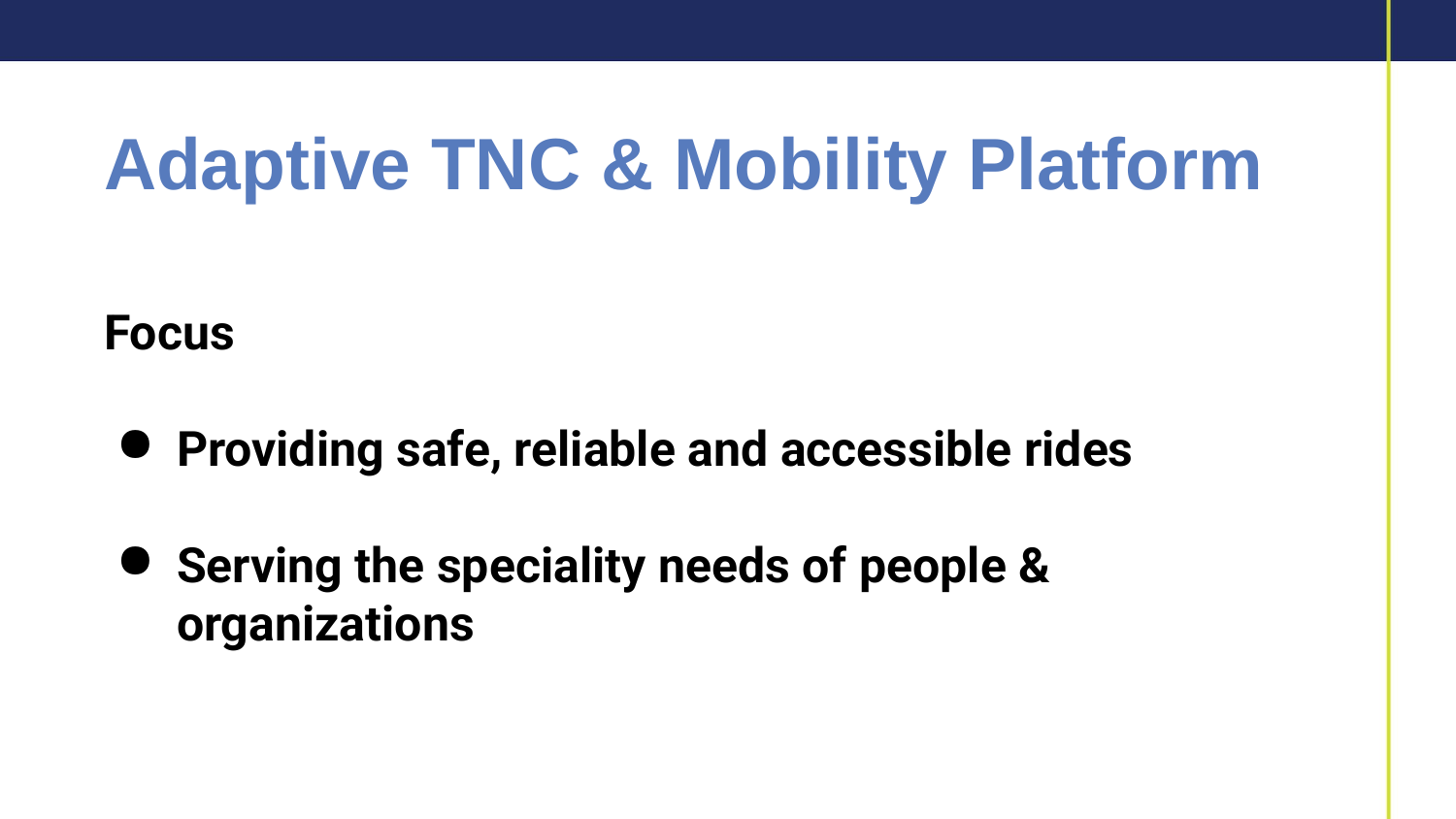

# Adaptive TNC & Mobility Platform
Focus

Providing safe, reliable and accessible rides

Serving the speciality needs of people & organizations